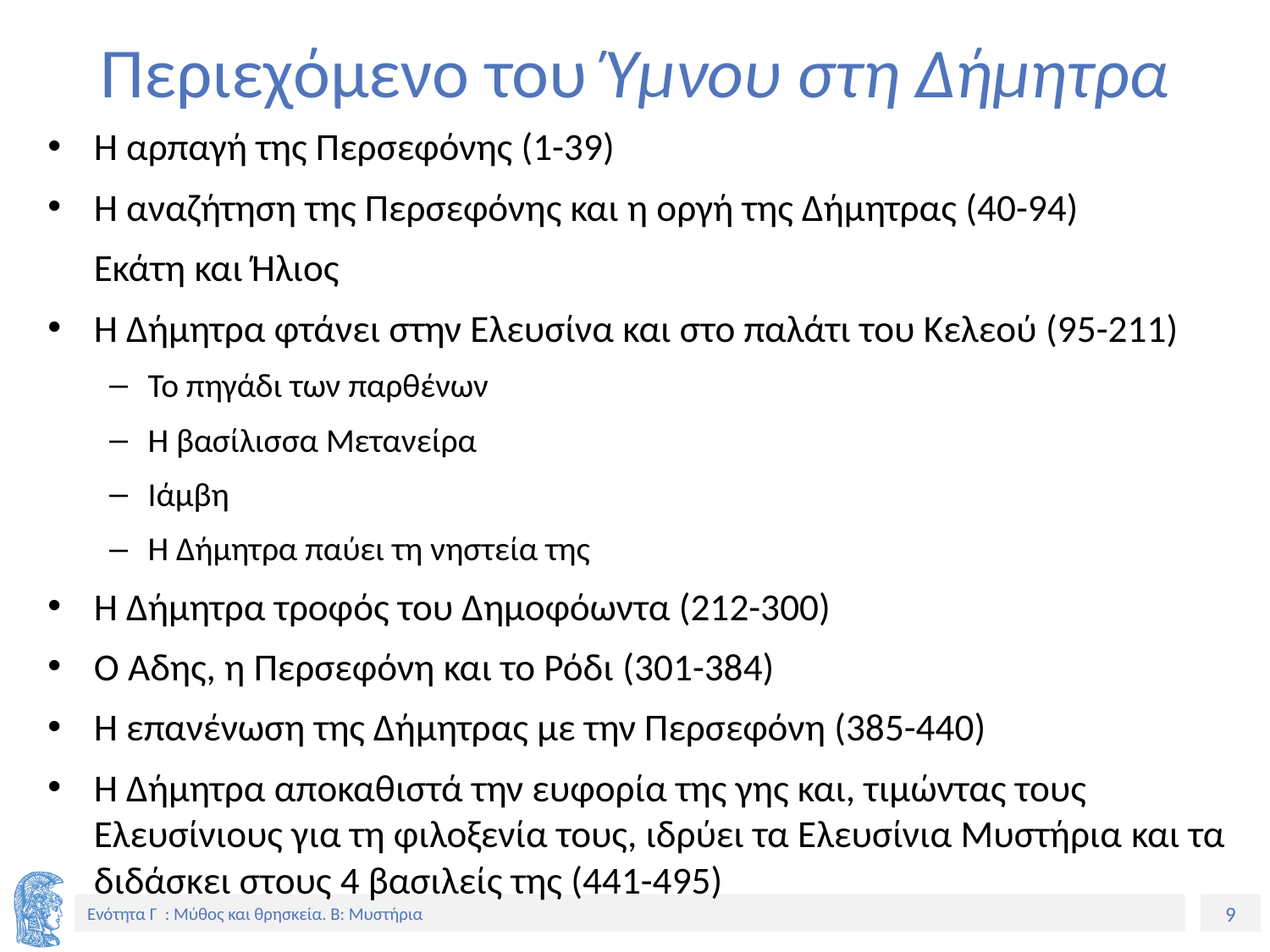

# Περιεχόμενο του Ύμνου στη Δήμητρα
Η αρπαγή της Περσεφόνης (1-39)
Η αναζήτηση της Περσεφόνης και η οργή της Δήμητρας (40-94)
		Εκάτη και Ήλιος
Η Δήμητρα φτάνει στην Ελευσίνα και στο παλάτι του Κελεού (95-211)
Το πηγάδι των παρθένων
Η βασίλισσα Μετανείρα
Ιάμβη
Η Δήμητρα παύει τη νηστεία της
Η Δήμητρα τροφός του Δημοφόωντα (212-300)
Ο Άδης, η Περσεφόνη και το Ρόδι (301-384)
Η επανένωση της Δήμητρας με την Περσεφόνη (385-440)
Η Δήμητρα αποκαθιστά την ευφορία της γης και, τιμώντας τους Ελευσίνιους για τη φιλοξενία τους, ιδρύει τα Ελευσίνια Μυστήρια και τα διδάσκει στους 4 βασιλείς της (441-495)